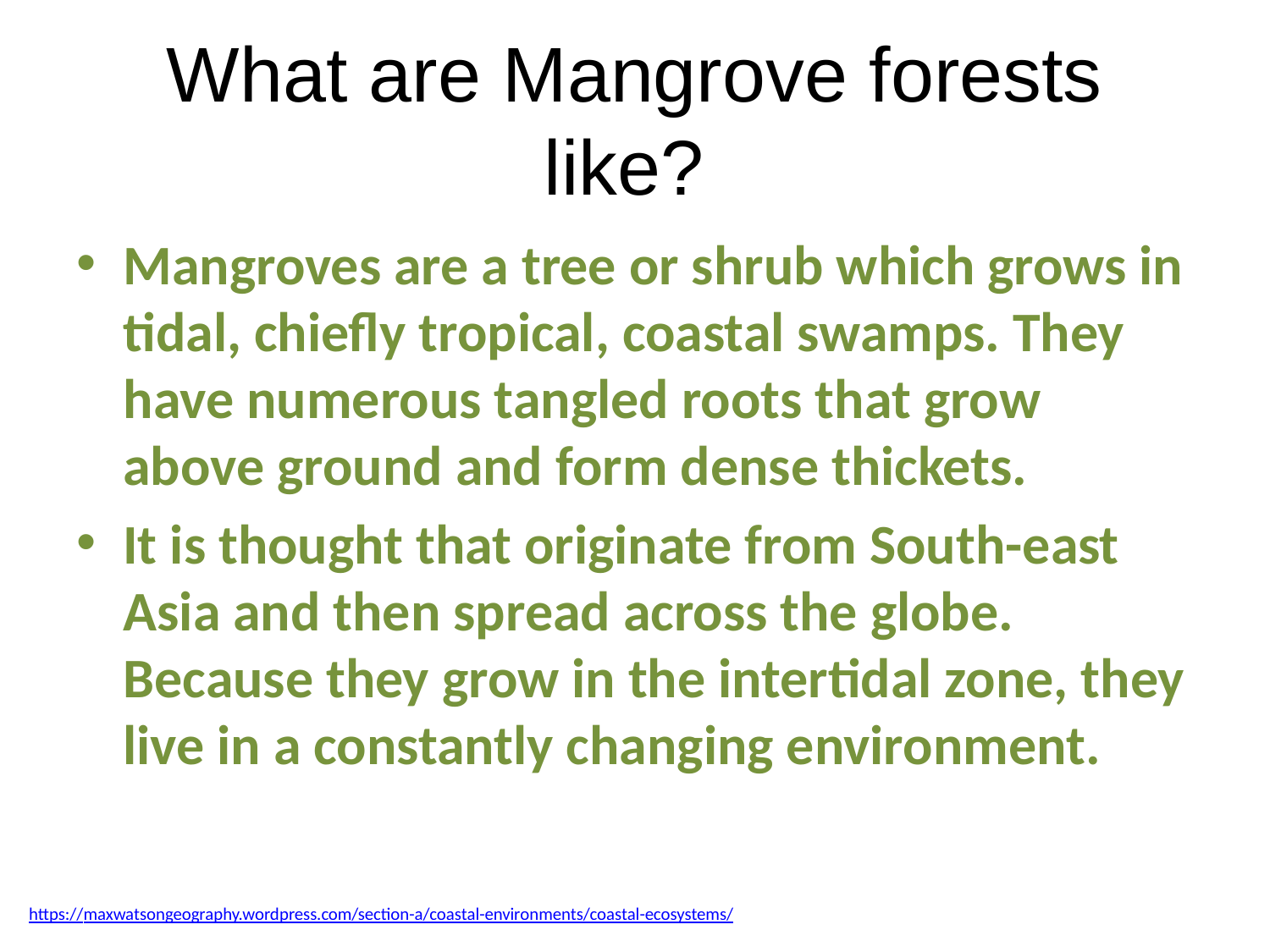

# What are Mangrove forests like?
Mangroves are a tree or shrub which grows in tidal, chiefly tropical, coastal swamps. They have numerous tangled roots that grow above ground and form dense thickets.
It is thought that originate from South-east Asia and then spread across the globe. Because they grow in the intertidal zone, they live in a constantly changing environment.
https://maxwatsongeography.wordpress.com/section-a/coastal-environments/coastal-ecosystems/